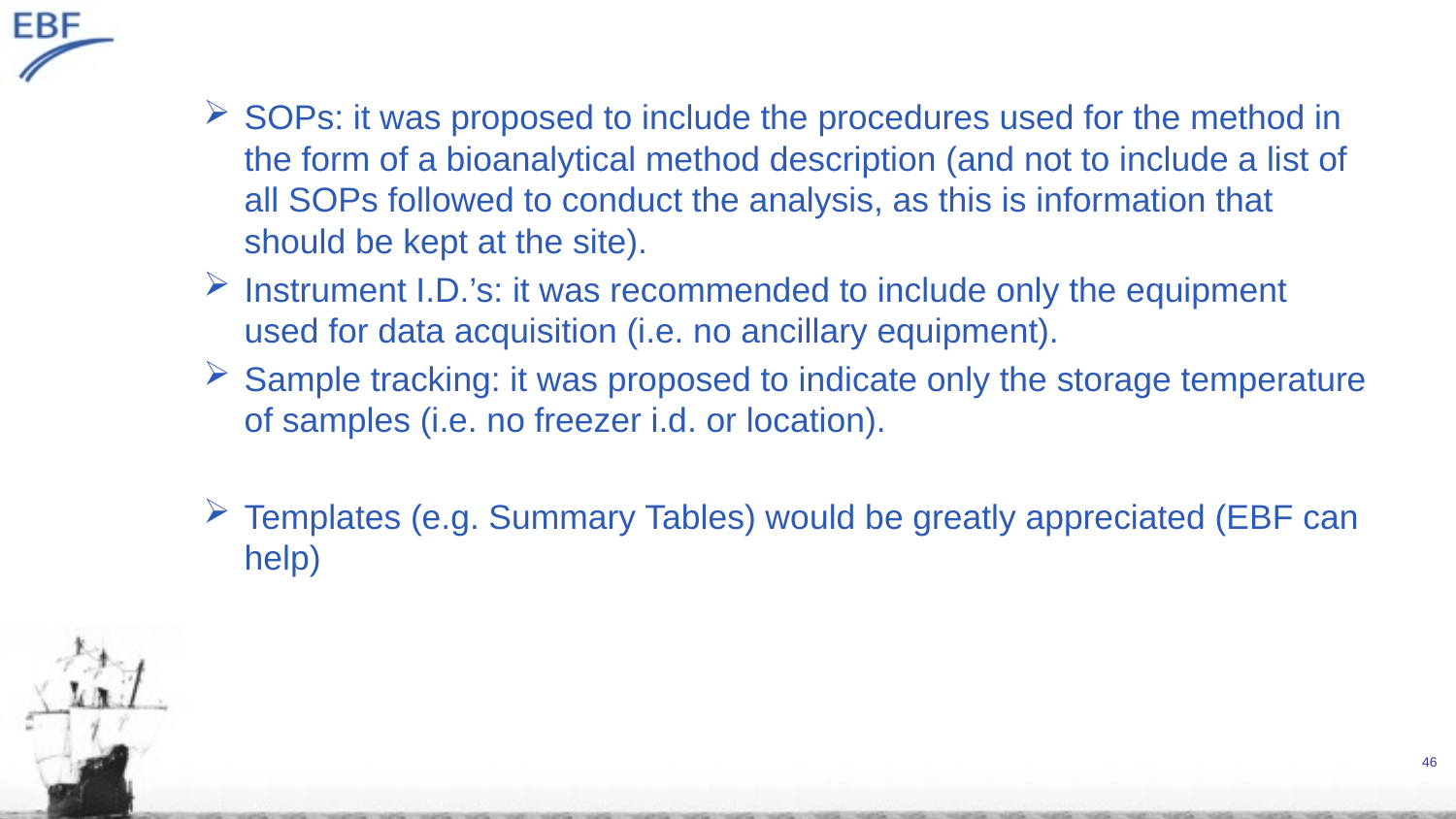

SOPs: it was proposed to include the procedures used for the method in the form of a bioanalytical method description (and not to include a list of all SOPs followed to conduct the analysis, as this is information that should be kept at the site).
Instrument I.D.’s: it was recommended to include only the equipment used for data acquisition (i.e. no ancillary equipment).
Sample tracking: it was proposed to indicate only the storage temperature of samples (i.e. no freezer i.d. or location).

Templates (e.g. Summary Tables) would be greatly appreciated (EBF can help)

46